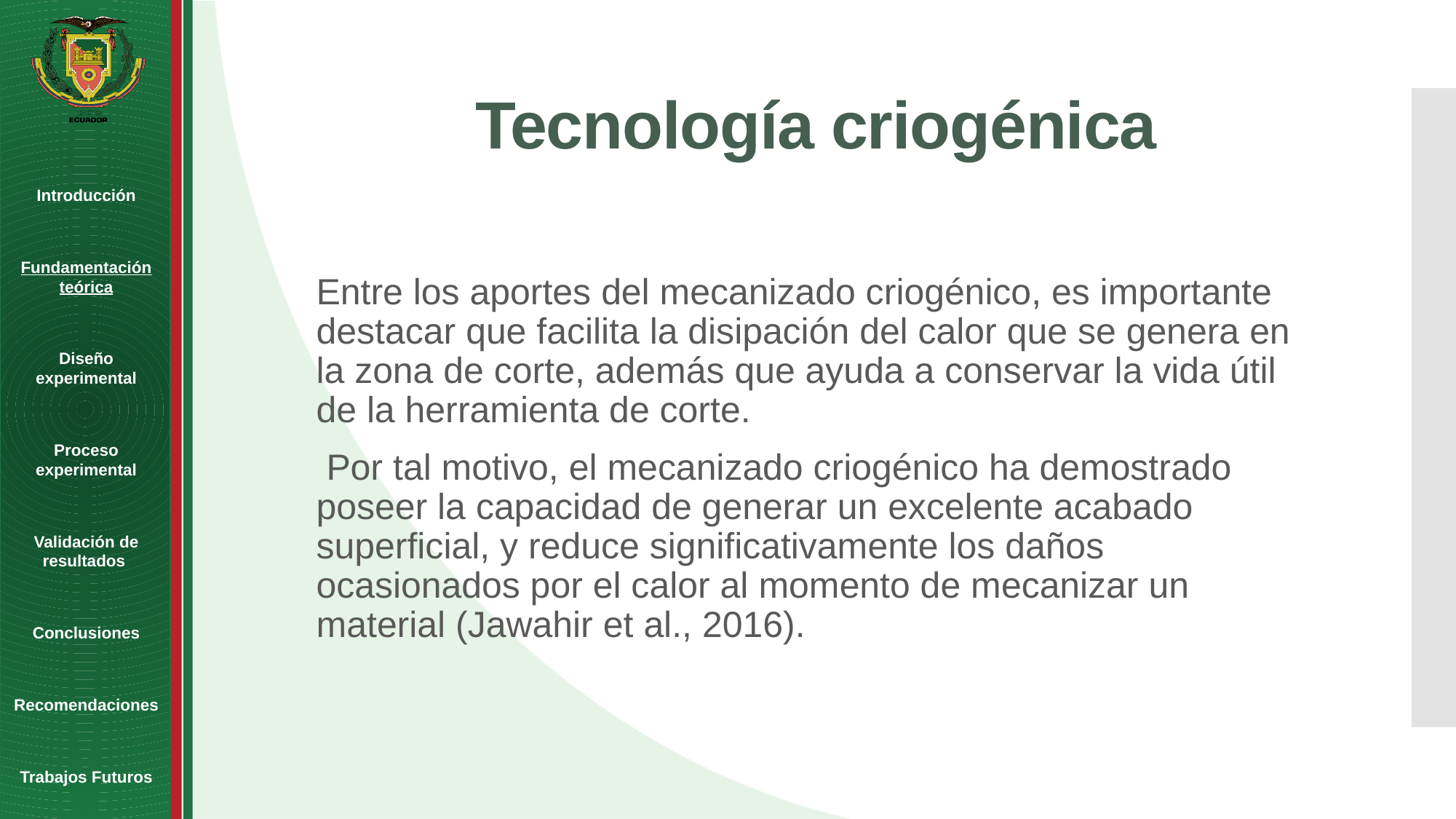

Tecnología criogénica
Introducción

Fundamentación teórica

Diseño experimental

Proceso experimental

Validación de resultados

Conclusiones

Recomendaciones

Trabajos Futuros

Entre los aportes del mecanizado criogénico, es importante destacar que facilita la disipación del calor que se genera en la zona de corte, además que ayuda a conservar la vida útil de la herramienta de corte.
 Por tal motivo, el mecanizado criogénico ha demostrado poseer la capacidad de generar un excelente acabado superficial, y reduce significativamente los daños ocasionados por el calor al momento de mecanizar un material (Jawahir et al., 2016).